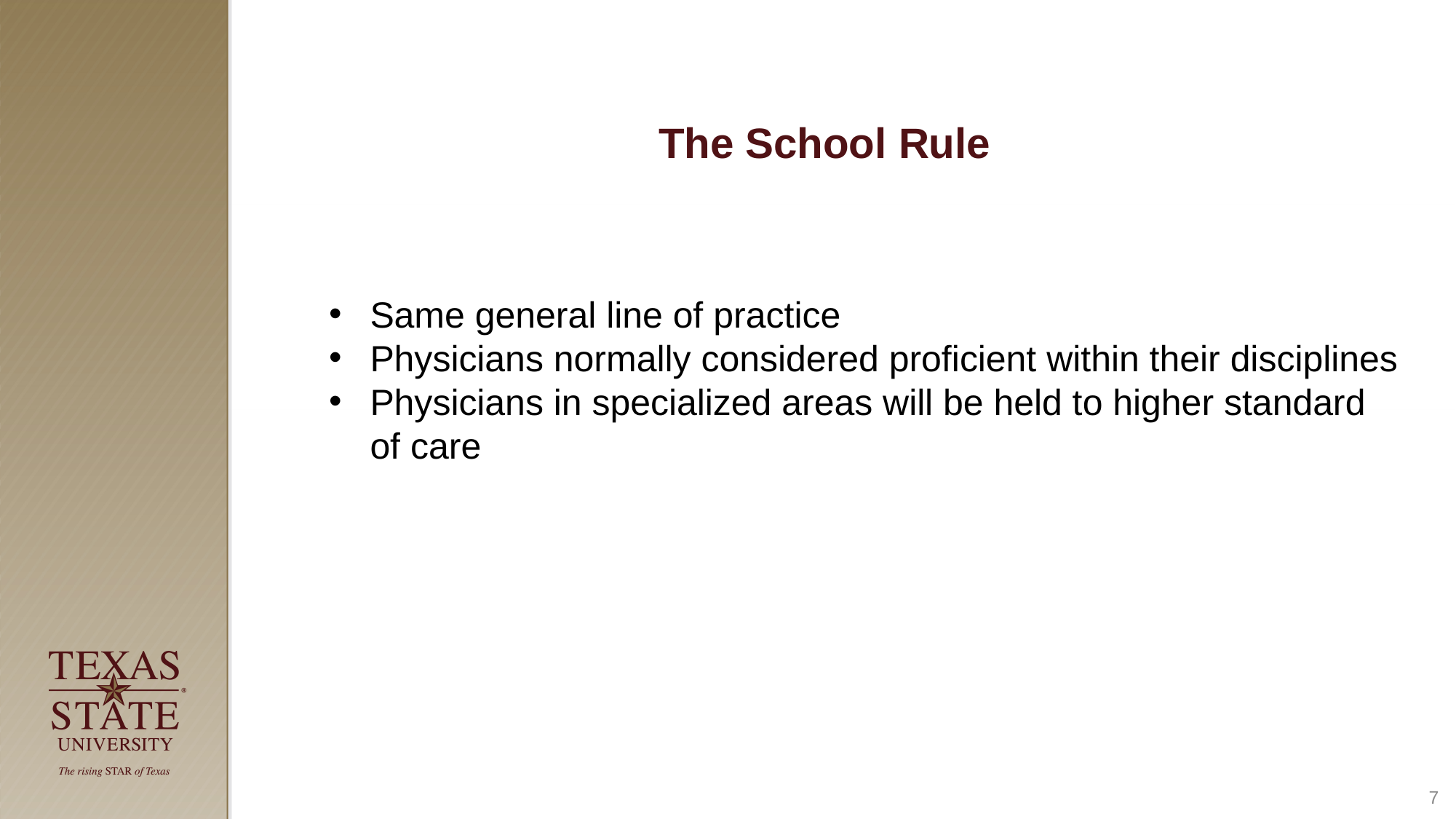

# The School Rule
Same general line of practice
Physicians normally considered proficient within their disciplines
Physicians in specialized areas will be held to higher standard of care
7